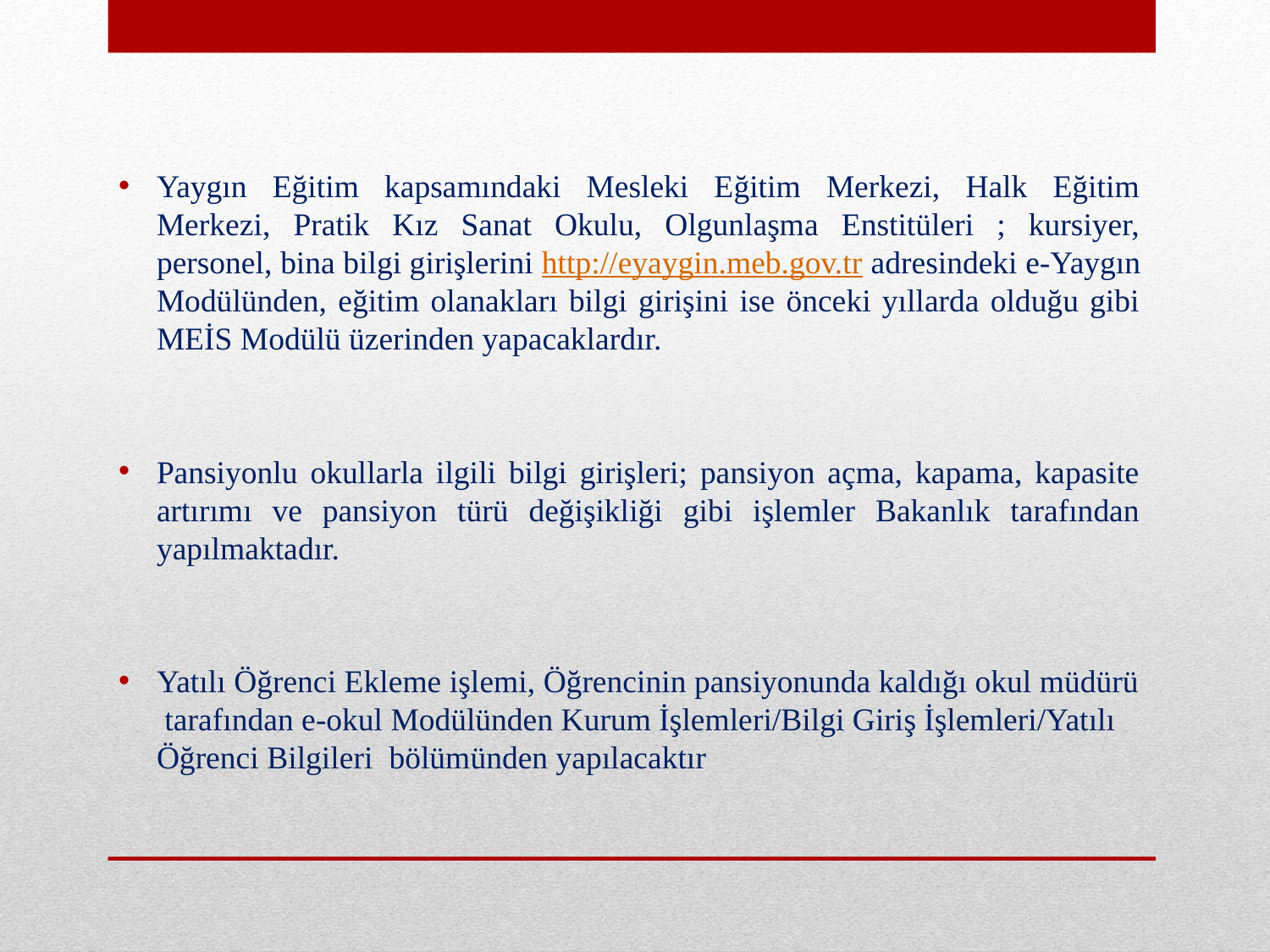

Yaygın Eğitim kapsamındaki Mesleki Eğitim Merkezi, Halk Eğitim Merkezi, Pratik Kız Sanat Okulu, Olgunlaşma Enstitüleri ; kursiyer, personel, bina bilgi girişlerini http://eyaygin.meb.gov.tr adresindeki e-Yaygın Modülünden, eğitim olanakları bilgi girişini ise önceki yıllarda olduğu gibi MEİS Modülü üzerinden yapacaklardır.

Pansiyonlu okullarla ilgili bilgi girişleri; pansiyon açma, kapama, kapasite artırımı ve pansiyon türü değişikliği gibi işlemler Bakanlık tarafından yapılmaktadır.

Yatılı Öğrenci Ekleme işlemi, Öğrencinin pansiyonunda kaldığı okul müdürü  tarafından e-okul Modülünden Kurum İşlemleri/Bilgi Giriş İşlemleri/Yatılı Öğrenci Bilgileri  bölümünden yapılacaktır